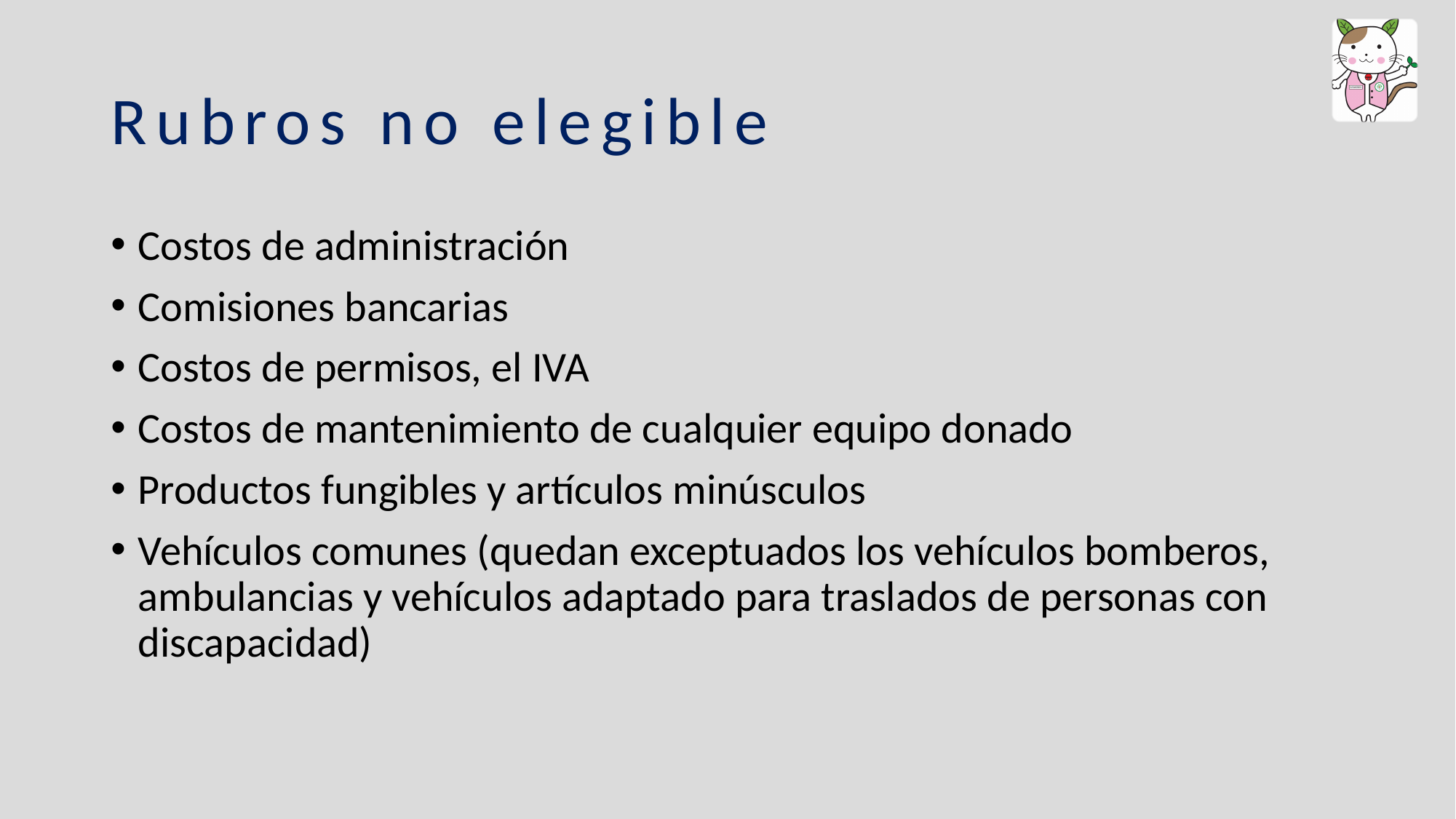

# Rubros no elegible
Costos de administración
Comisiones bancarias
Costos de permisos, el IVA
Costos de mantenimiento de cualquier equipo donado
Productos fungibles y artículos minúsculos
Vehículos comunes (quedan exceptuados los vehículos bomberos, ambulancias y vehículos adaptado para traslados de personas con discapacidad)